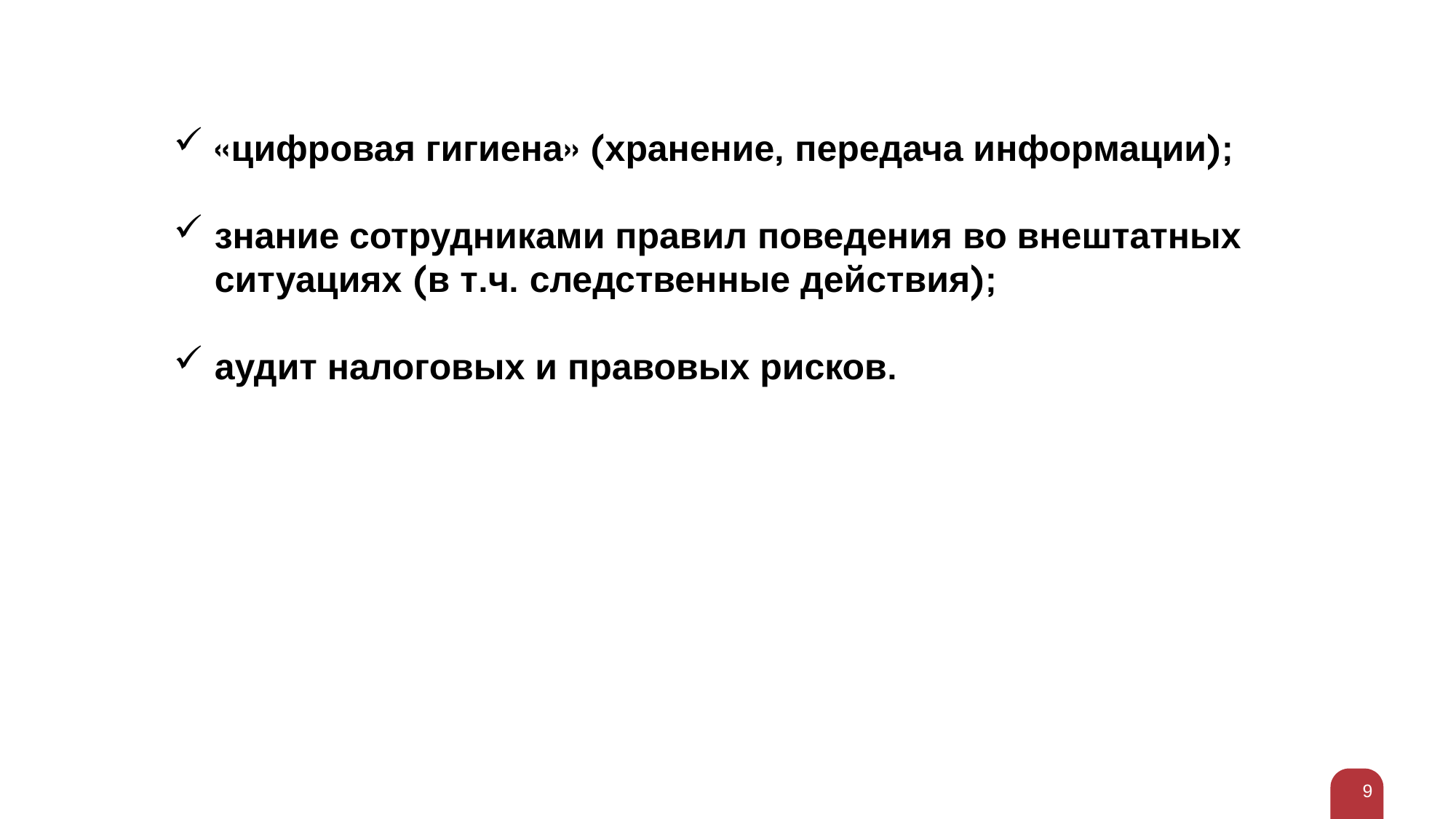

«цифровая гигиена» (хранение, передача информации);

знание сотрудниками правил поведения во внештатных ситуациях (в т.ч. следственные действия);

аудит налоговых и правовых рисков.

9